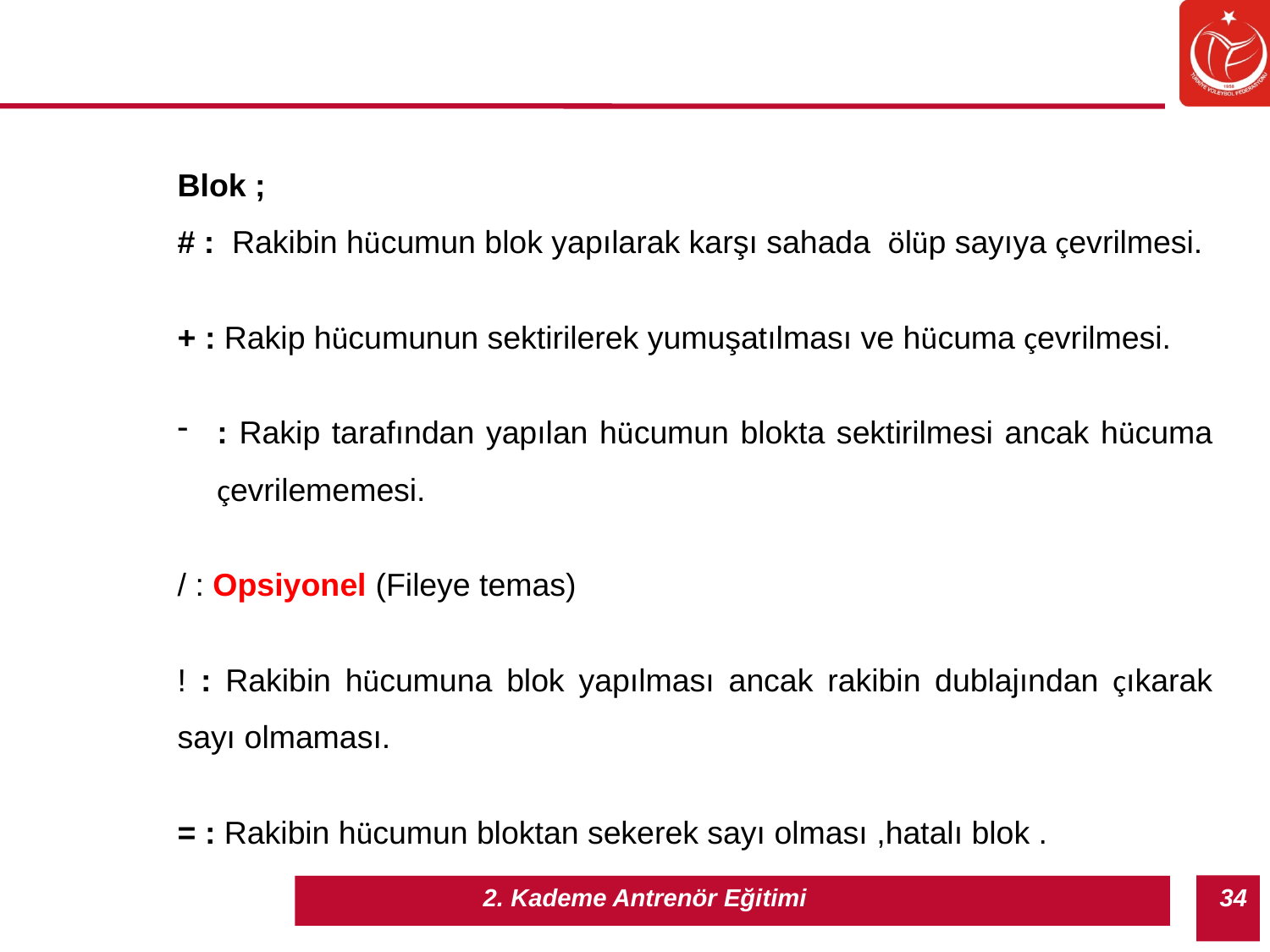

Blok ;
# :  Rakibin hücumun blok yapılarak karşı sahada  ölüp sayıya çevrilmesi.

+ : Rakip hücumunun sektirilerek yumuşatılması ve hücuma çevrilmesi.

: Rakip tarafından yapılan hücumun blokta sektirilmesi ancak hücuma çevrilememesi.

/ : Opsiyonel (Fileye temas)

! : Rakibin hücumuna blok yapılması ancak rakibin dublajından çıkarak sayı olmaması.

= : Rakibin hücumun bloktan sekerek sayı olması ,hatalı blok .
34